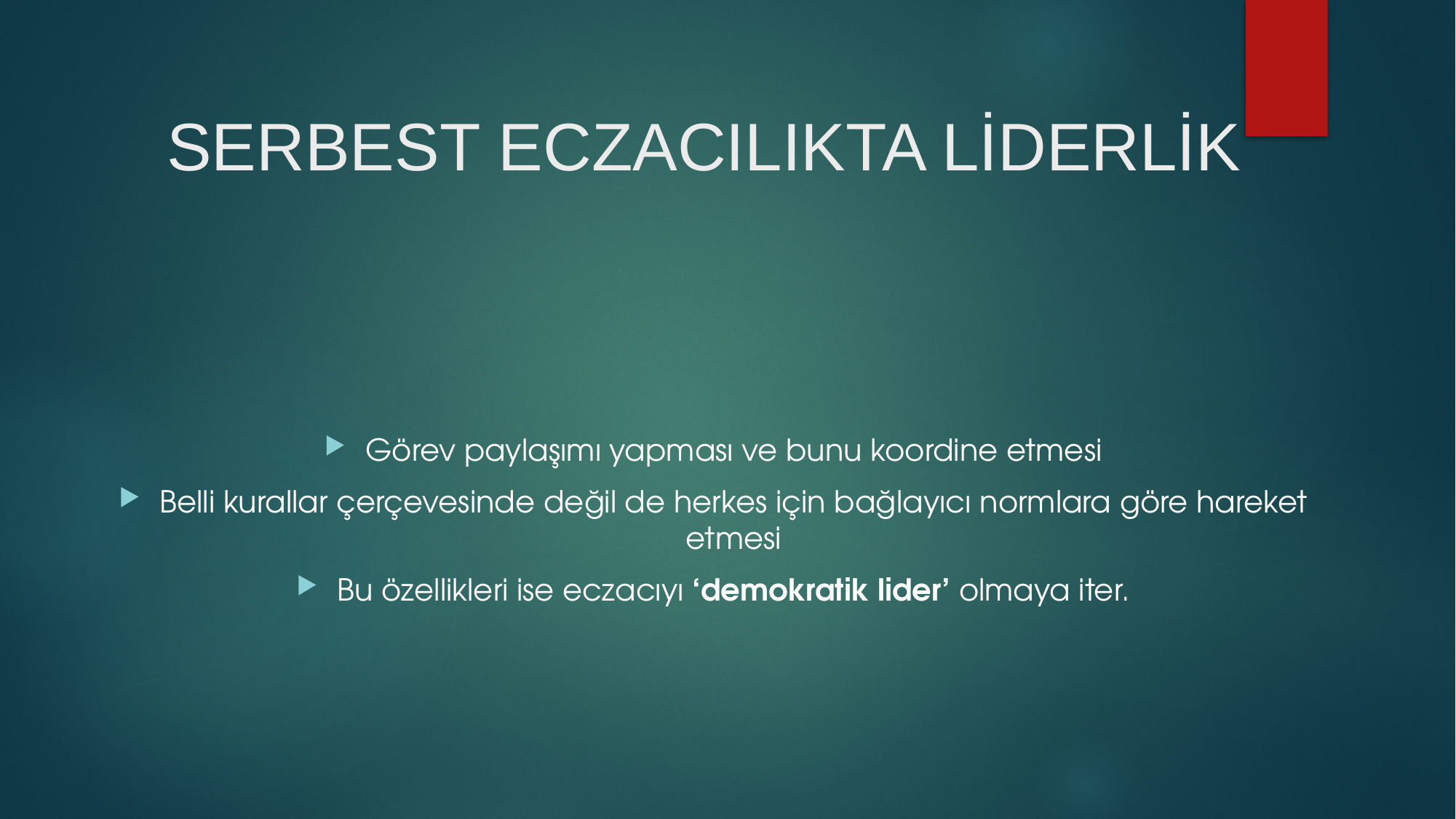

# SERBEST ECZACILIKTA LİDERLİK
Görev paylaşımı yapması ve bunu koordine etmesi
Belli kurallar çerçevesinde değil de herkes için bağlayıcı normlara göre hareket etmesi
Bu özellikleri ise eczacıyı ‘demokratik lider’ olmaya iter.